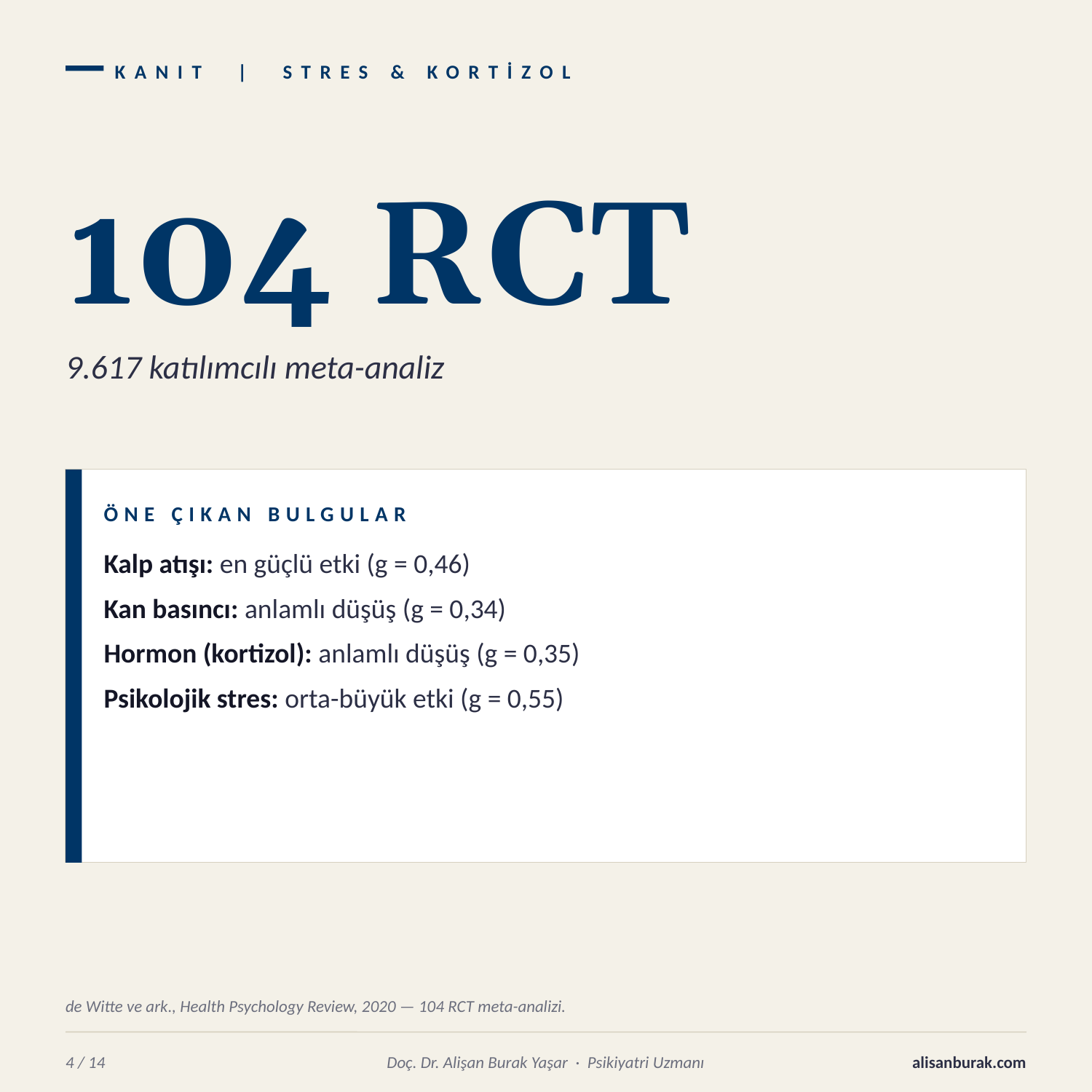

KANIT  |  STRES & KORTİZOL

104 RCT
9.617 katılımcılı meta-analiz

ÖNE ÇIKAN BULGULAR
Kalp atışı: en güçlü etki (g = 0,46)
Kan basıncı: anlamlı düşüş (g = 0,34)
Hormon (kortizol): anlamlı düşüş (g = 0,35)
Psikolojik stres: orta-büyük etki (g = 0,55)
de Witte ve ark., Health Psychology Review, 2020 — 104 RCT meta-analizi.

4 / 14
Doç. Dr. Alişan Burak Yaşar  ·  Psikiyatri Uzmanı
alisanburak.com